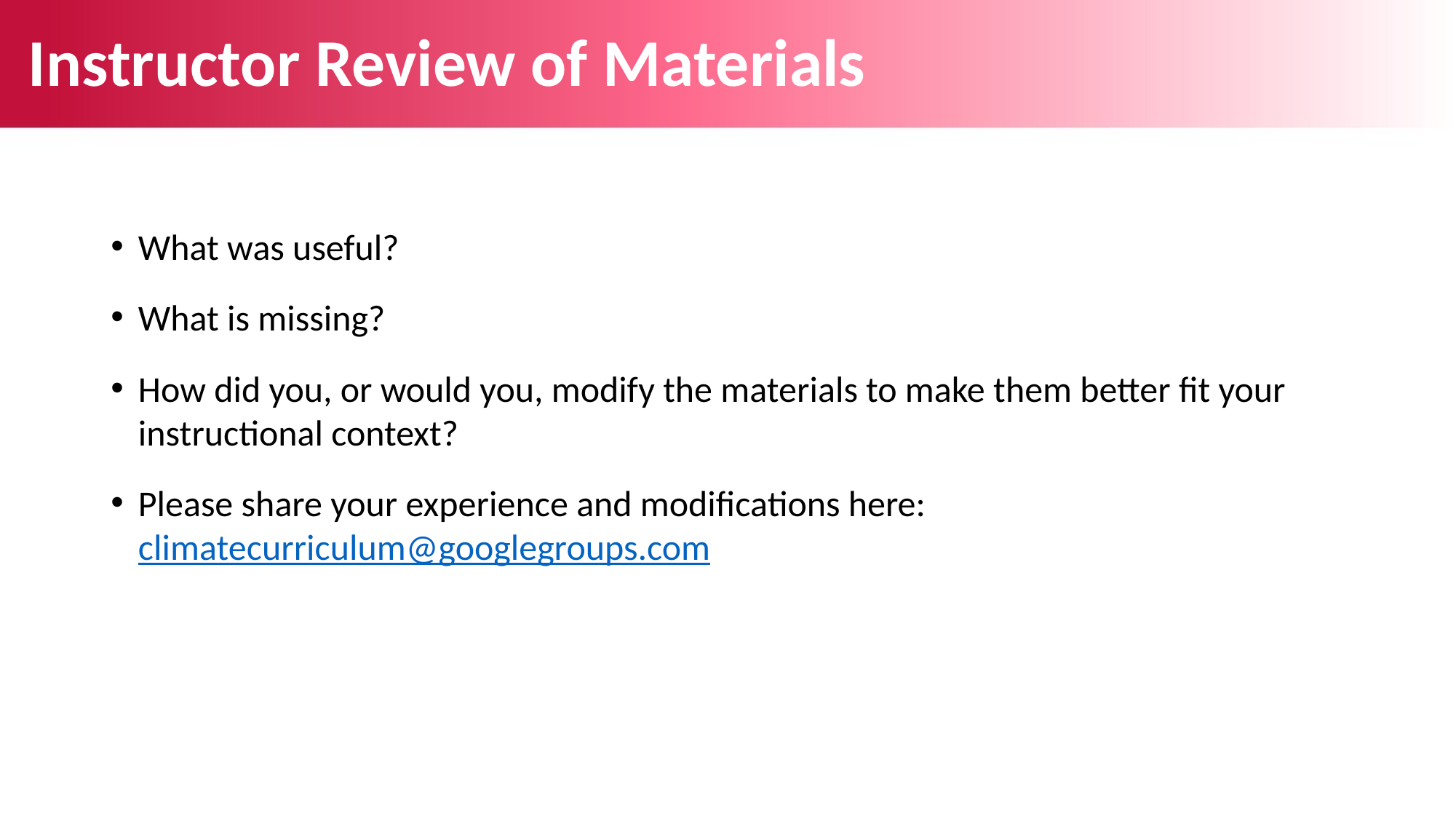

# Instructor Review of Materials
What was useful?
What is missing?
How did you, or would you, modify the materials to make them better fit your instructional context?
Please share your experience and modifications here: climatecurriculum@googlegroups.com